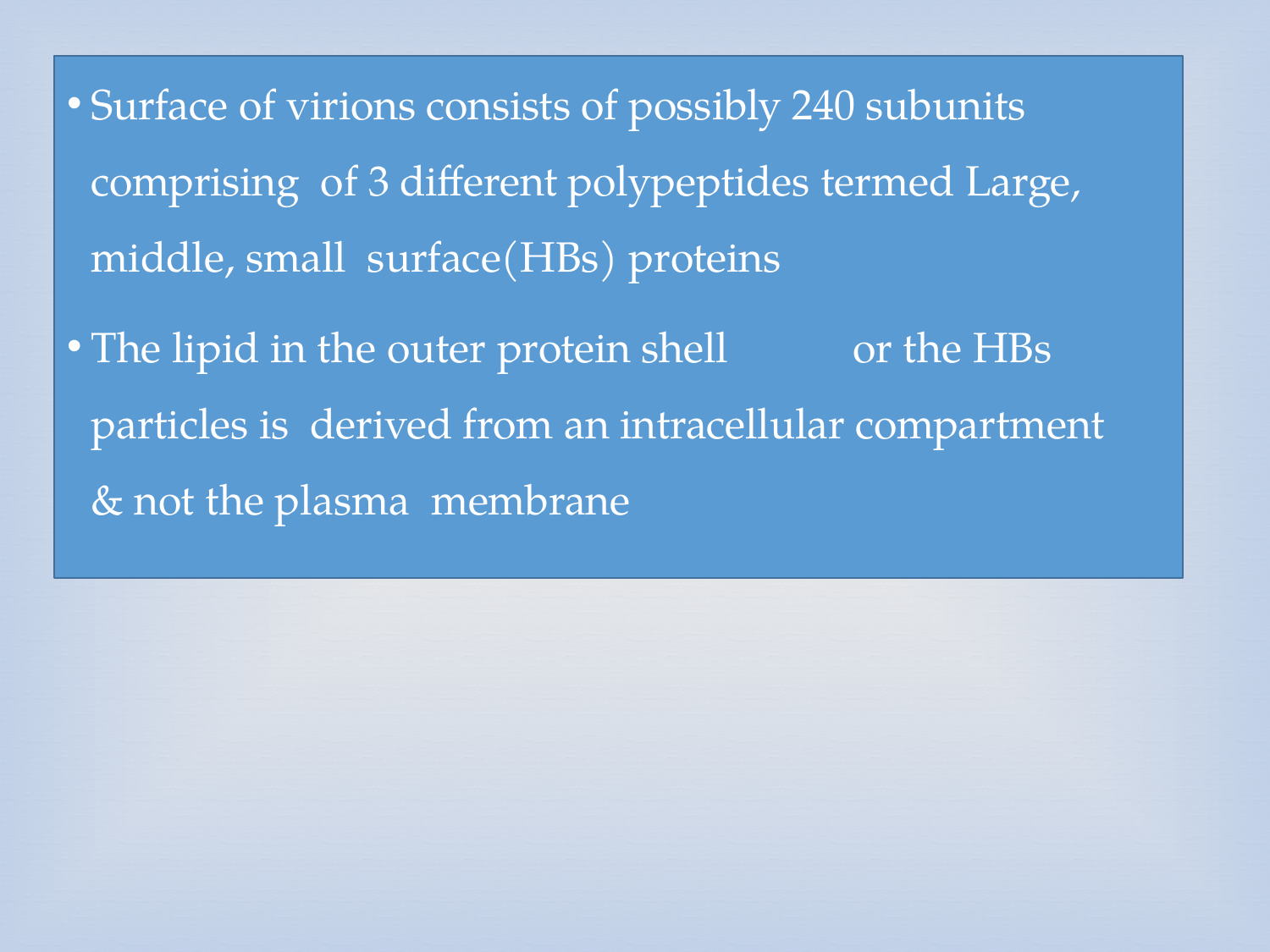

Surface of virions consists of possibly 240 subunits comprising  of 3 different polypeptides termed Large, middle, small  surface(HBs) proteins
The lipid in the outer protein shell	or the HBs particles is  derived from an intracellular compartment & not the plasma  membrane

.